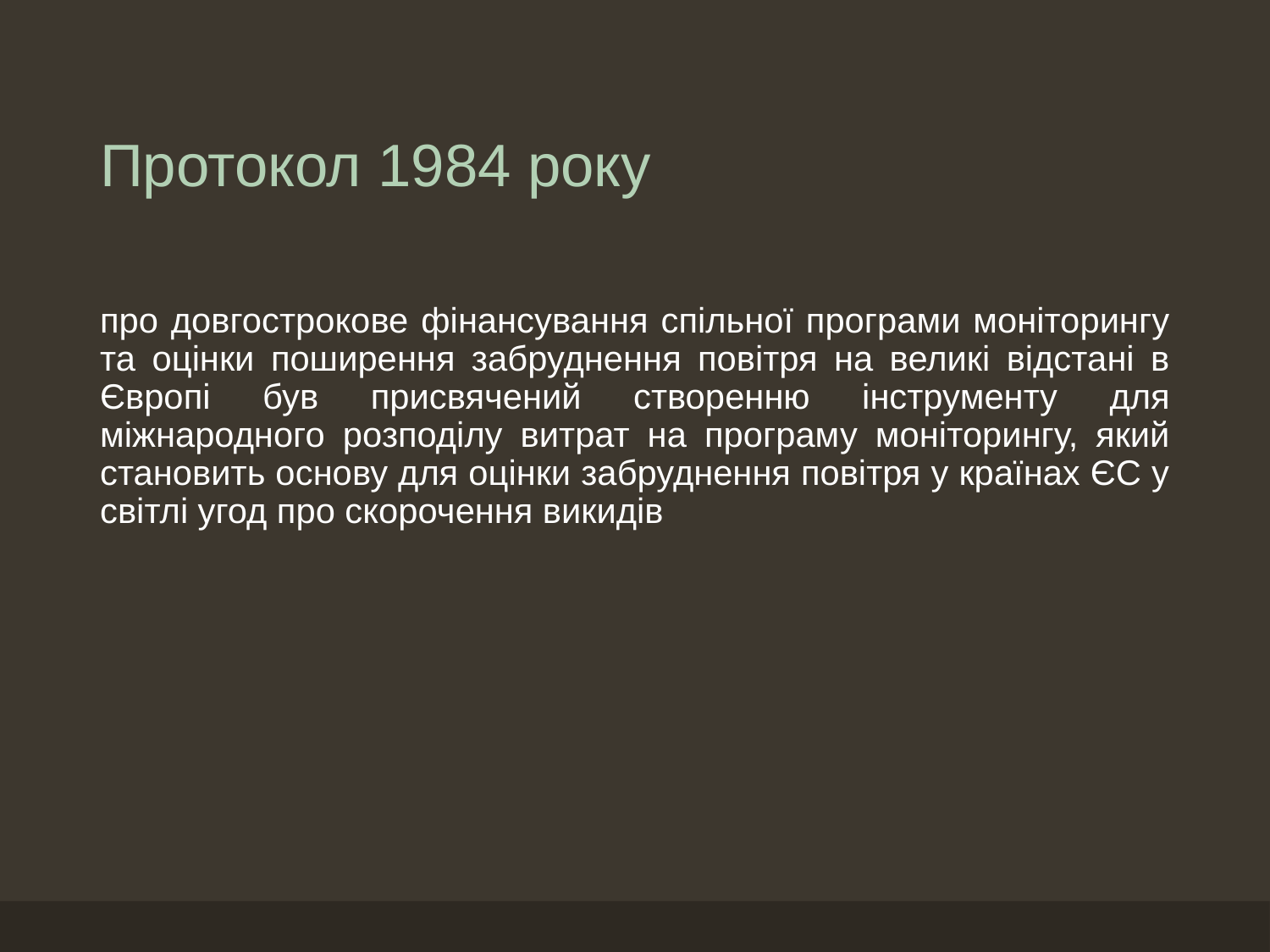

# Протокол 1984 року
про довгострокове фінансування спільної програми моніторингу та оцінки поширення забруднення повітря на великі відстані в Європі був присвячений створенню інструменту для міжнародного розподілу витрат на програму моніторингу, який становить основу для оцінки забруднення повітря у країнах ЄС у світлі угод про скорочення викидів